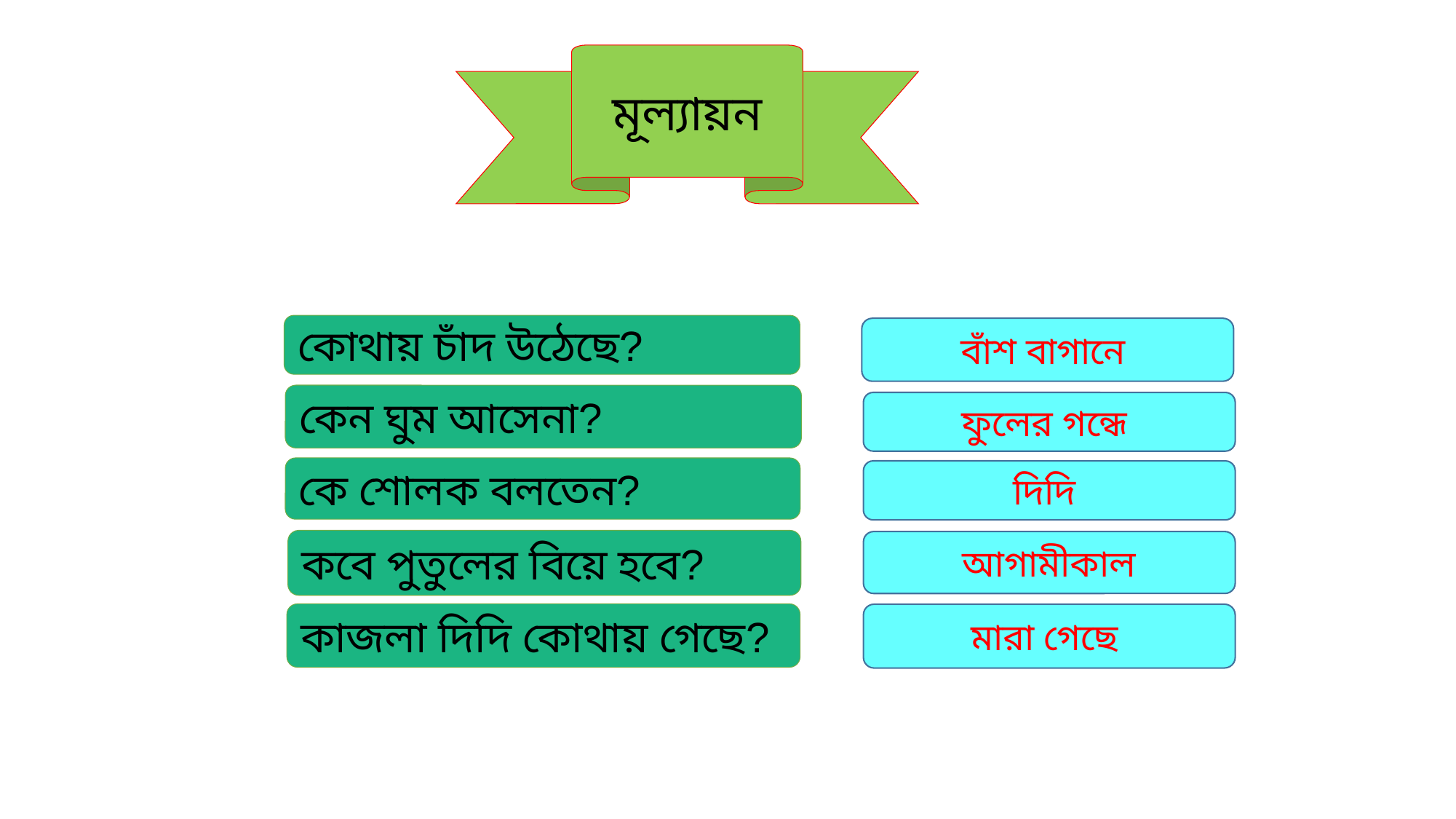

মূল্যায়ন
কোথায় চাঁদ উঠেছে?
বাঁশ বাগানে
কেন ঘুম আসেনা?
ফুলের গন্ধে
কে শোলক বলতেন?
দিদি
কবে পুতুলের বিয়ে হবে?
আগামীকাল
কাজলা দিদি কোথায় গেছে?
মারা গেছে